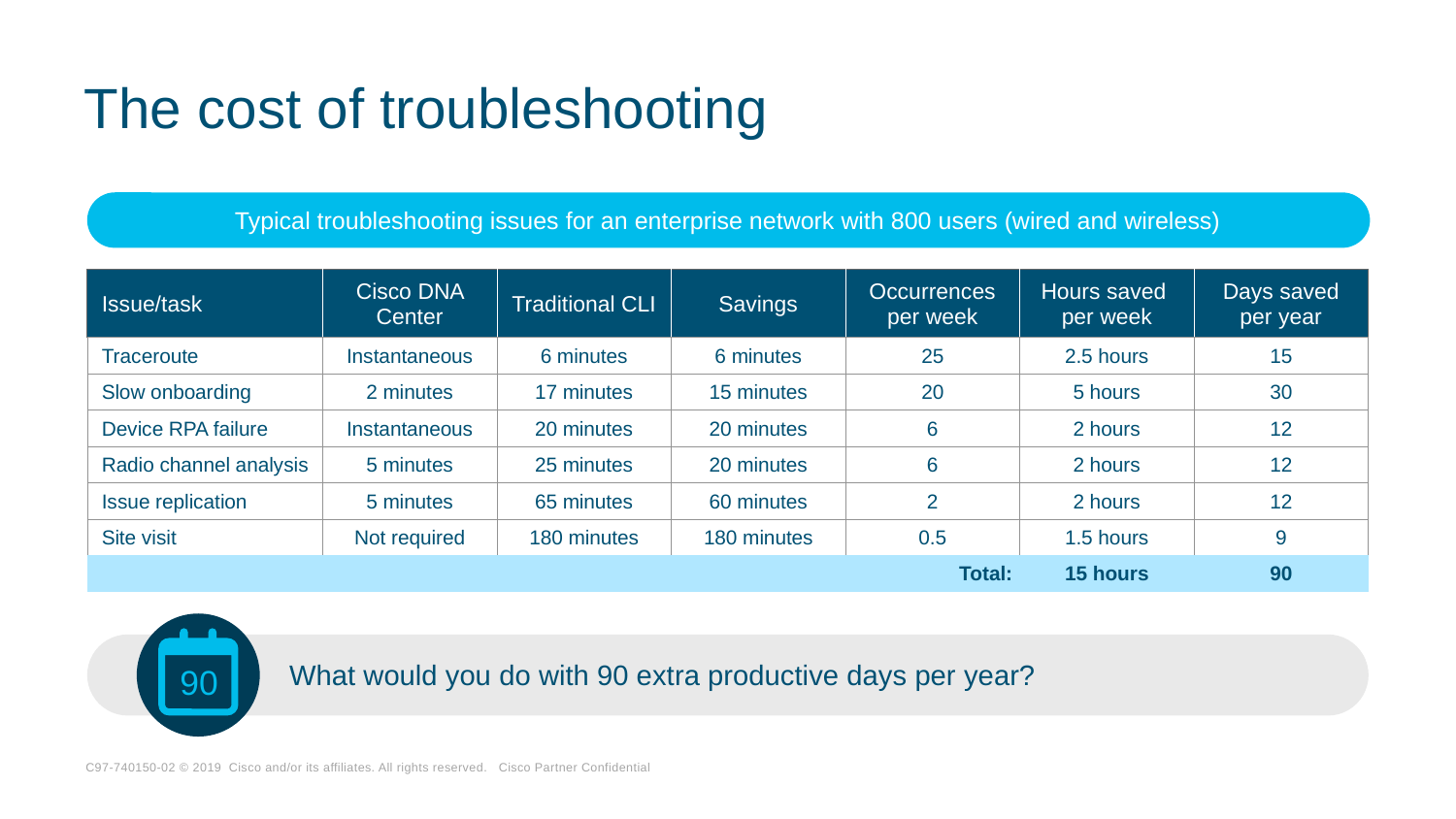

# The cost of troubleshooting
Typical troubleshooting issues for an enterprise network with 800 users (wired and wireless)
| Issue/task | Cisco DNA Center | Traditional CLI | Savings | Occurrences per week | Hours saved per week | Days saved per year |
| --- | --- | --- | --- | --- | --- | --- |
| Traceroute | Instantaneous | 6 minutes | 6 minutes | 25 | 2.5 hours | 15 |
| Slow onboarding | 2 minutes | 17 minutes | 15 minutes | 20 | 5 hours | 30 |
| Device RPA failure | Instantaneous | 20 minutes | 20 minutes | 6 | 2 hours | 12 |
| Radio channel analysis | 5 minutes | 25 minutes | 20 minutes | 6 | 2 hours | 12 |
| Issue replication | 5 minutes | 65 minutes | 60 minutes | 2 | 2 hours | 12 |
| Site visit | Not required | 180 minutes | 180 minutes | 0.5 | 1.5 hours | 9 |
| Total: |  |  |  |  | 15 hours | 90 |

90

What would you do with 90 extra productive days per year?